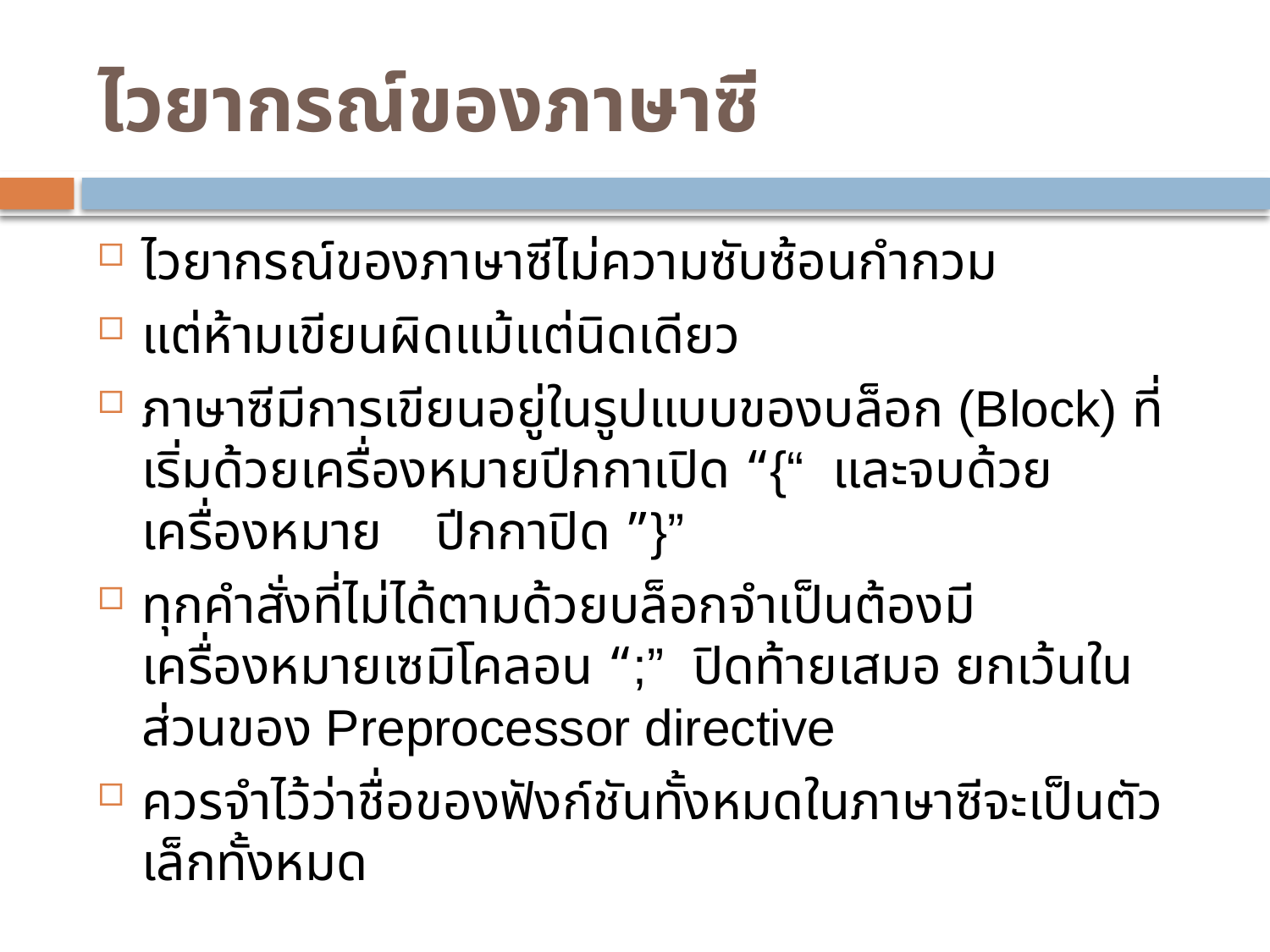

# ไวยากรณ์ของภาษาซี
ไวยากรณ์ของภาษาซีไม่ความซับซ้อนกำกวม
แต่ห้ามเขียนผิดแม้แต่นิดเดียว
ภาษาซีมีการเขียนอยู่ในรูปแบบของบล็อก (Block) ที่เริ่มด้วยเครื่องหมายปีกกาเปิด “{“  และจบด้วยเครื่องหมาย    ปีกกาปิด ”}”
ทุกคำสั่งที่ไม่ได้ตามด้วยบล็อกจำเป็นต้องมีเครื่องหมายเซมิโคลอน “;”  ปิดท้ายเสมอ ยกเว้นในส่วนของ Preprocessor directive
ควรจำไว้ว่าชื่อของฟังก์ชันทั้งหมดในภาษาซีจะเป็นตัวเล็กทั้งหมด